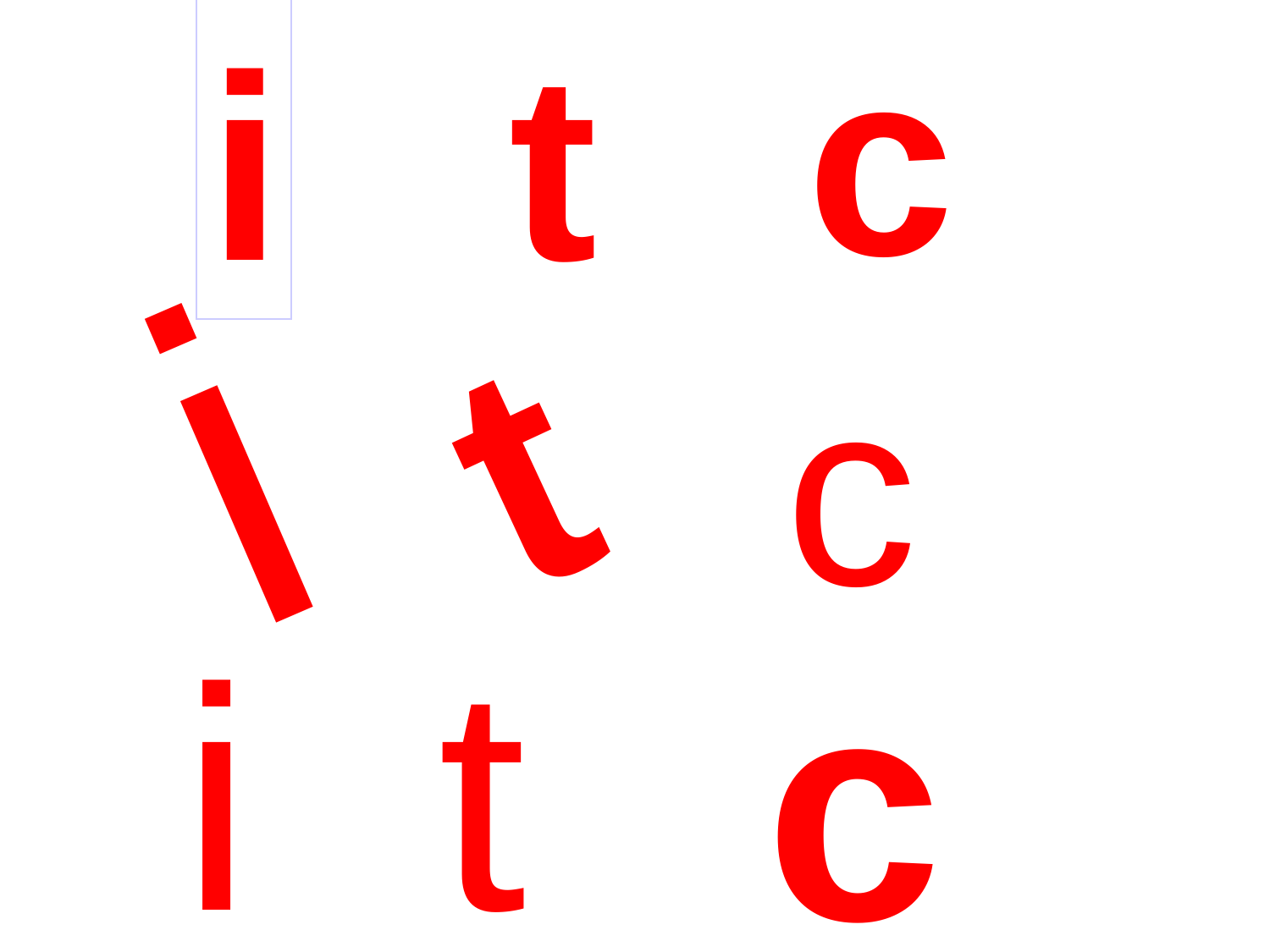

c
i
t
i
t

c
i
t
c